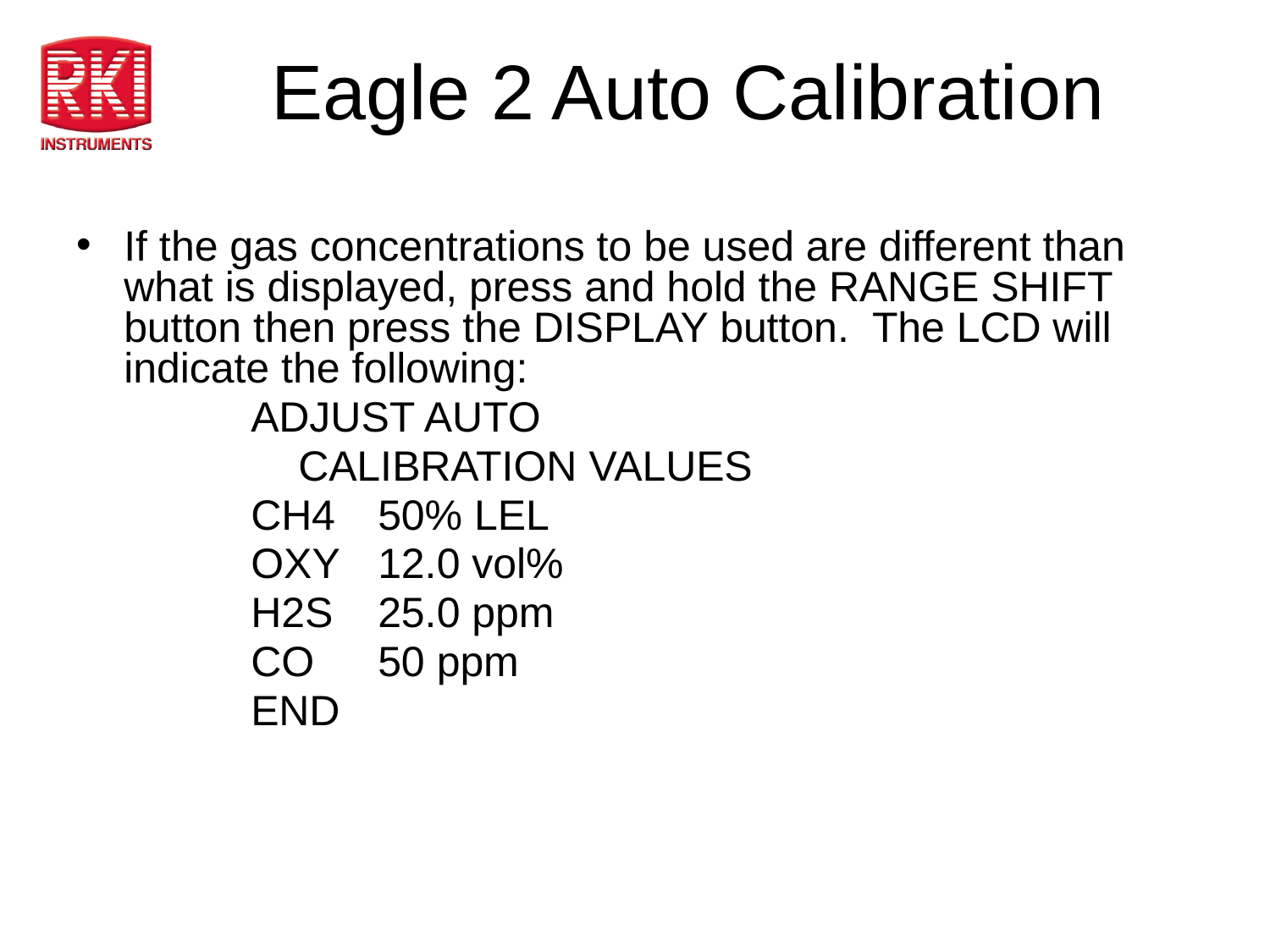

# Eagle 2 Auto Calibration
If the gas concentrations to be used are different than what is displayed, press and hold the RANGE SHIFT button then press the DISPLAY button.  The LCD will indicate the following:
             	ADJUST AUTO
      	    CALIBRATION VALUES
             	CH4	50% LEL
             	OXY	12.0 vol%
             	H2S	25.0 ppm
             	CO	50 ppm
             	END